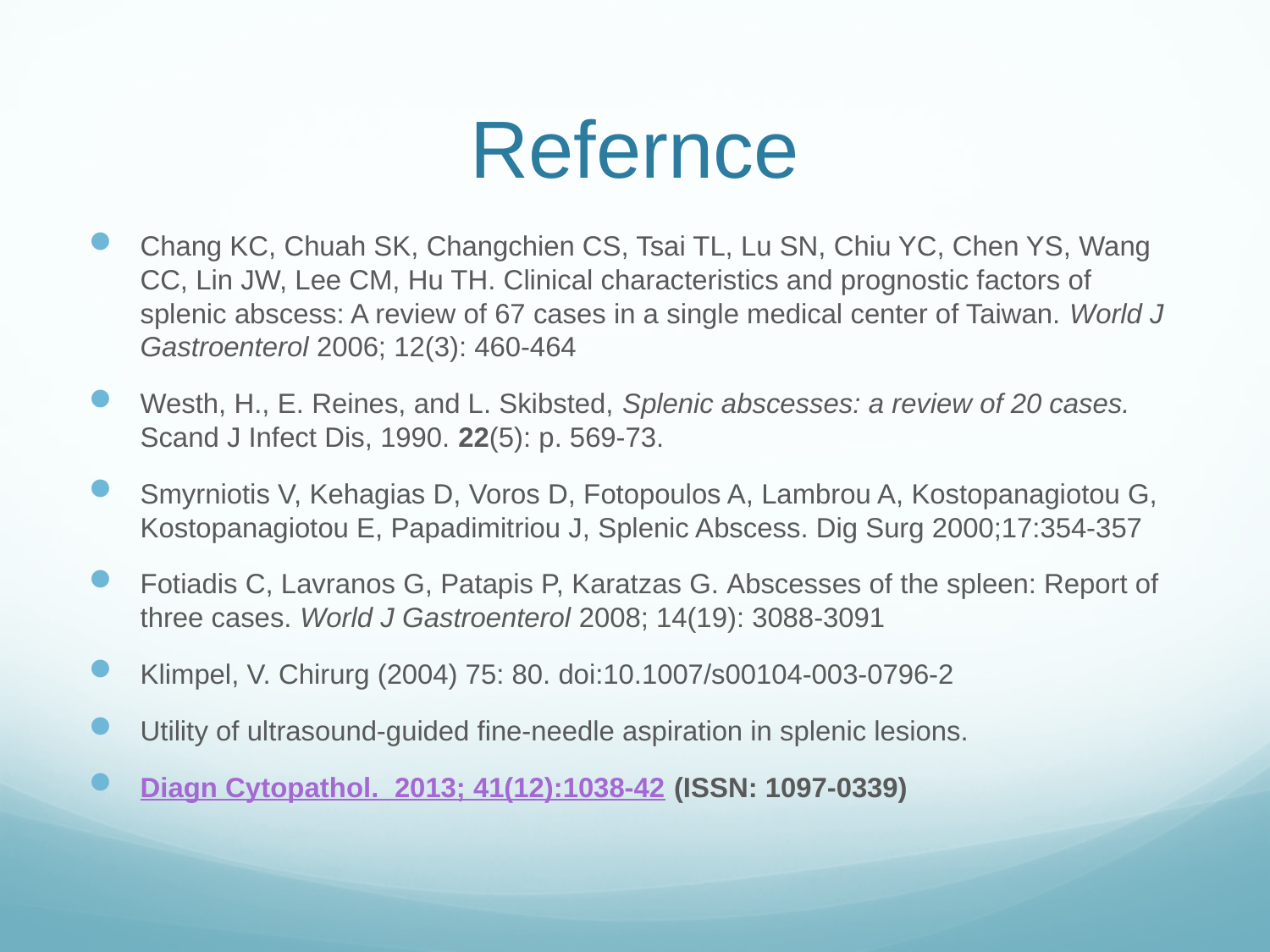

# Refernce
Chang KC, Chuah SK, Changchien CS, Tsai TL, Lu SN, Chiu YC, Chen YS, Wang CC, Lin JW, Lee CM, Hu TH. Clinical characteristics and prognostic factors of splenic abscess: A review of 67 cases in a single medical center of Taiwan. World J Gastroenterol 2006; 12(3): 460-464
Westh, H., E. Reines, and L. Skibsted, Splenic abscesses: a review of 20 cases. Scand J Infect Dis, 1990. 22(5): p. 569-73.
Smyrniotis V, Kehagias D, Voros D, Fotopoulos A, Lambrou A, Kostopanagiotou G, Kostopanagiotou E, Papadimitriou J, Splenic Abscess. Dig Surg 2000;17:354-357
Fotiadis C, Lavranos G, Patapis P, Karatzas G. Abscesses of the spleen: Report of three cases. World J Gastroenterol 2008; 14(19): 3088-3091
Klimpel, V. Chirurg (2004) 75: 80. doi:10.1007/s00104-003-0796-2
Utility of ultrasound-guided fine-needle aspiration in splenic lesions.
Diagn Cytopathol.  2013; 41(12):1038-42 (ISSN: 1097-0339)